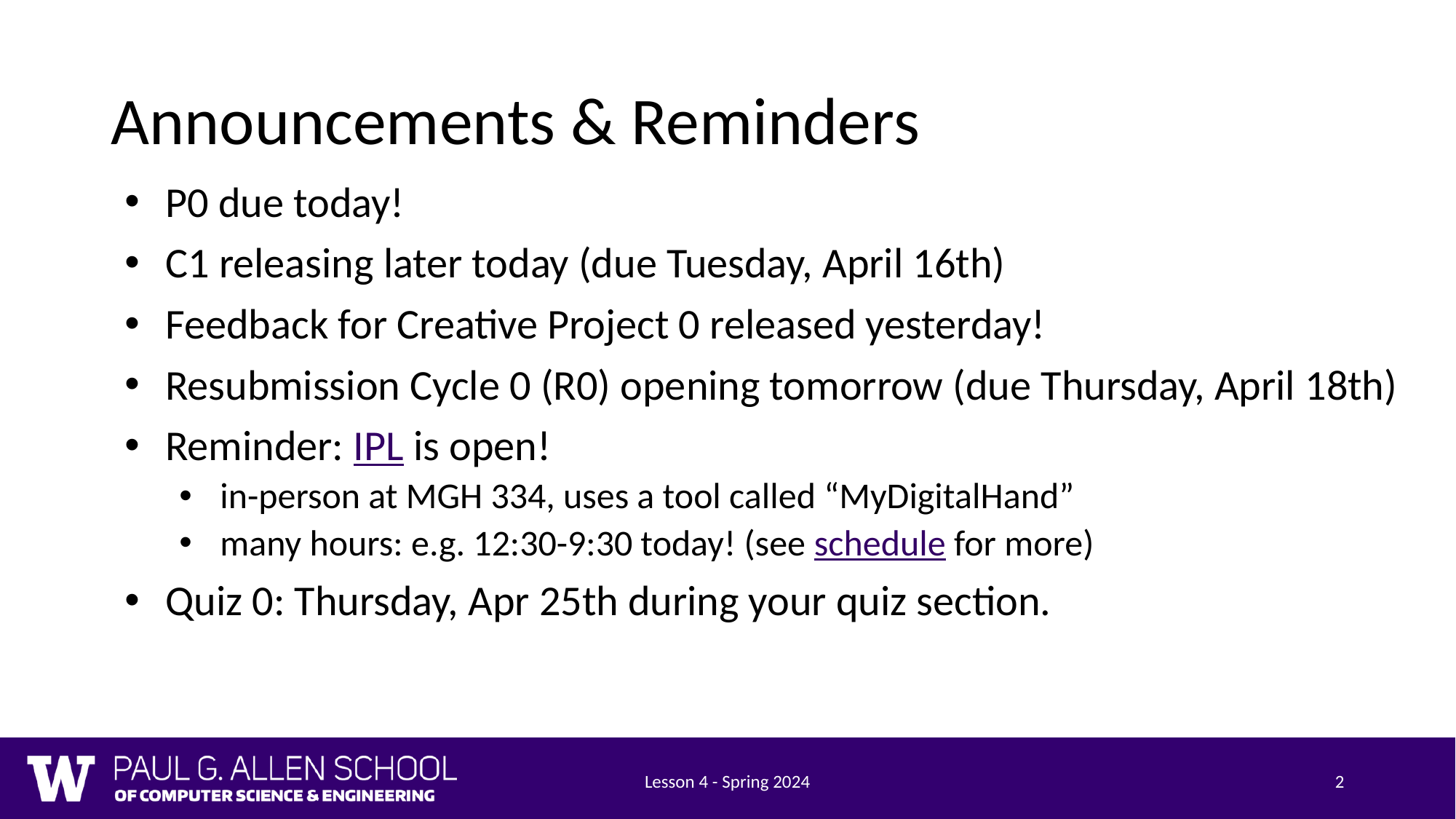

# Announcements & Reminders
P0 due today!
C1 releasing later today (due Tuesday, April 16th)
Feedback for Creative Project 0 released yesterday!
Resubmission Cycle 0 (R0) opening tomorrow (due Thursday, April 18th)
Reminder: IPL is open!
in-person at MGH 334, uses a tool called “MyDigitalHand”
many hours: e.g. 12:30-9:30 today! (see schedule for more)
Quiz 0: Thursday, Apr 25th during your quiz section.

Lesson 4 - Spring 2024
2